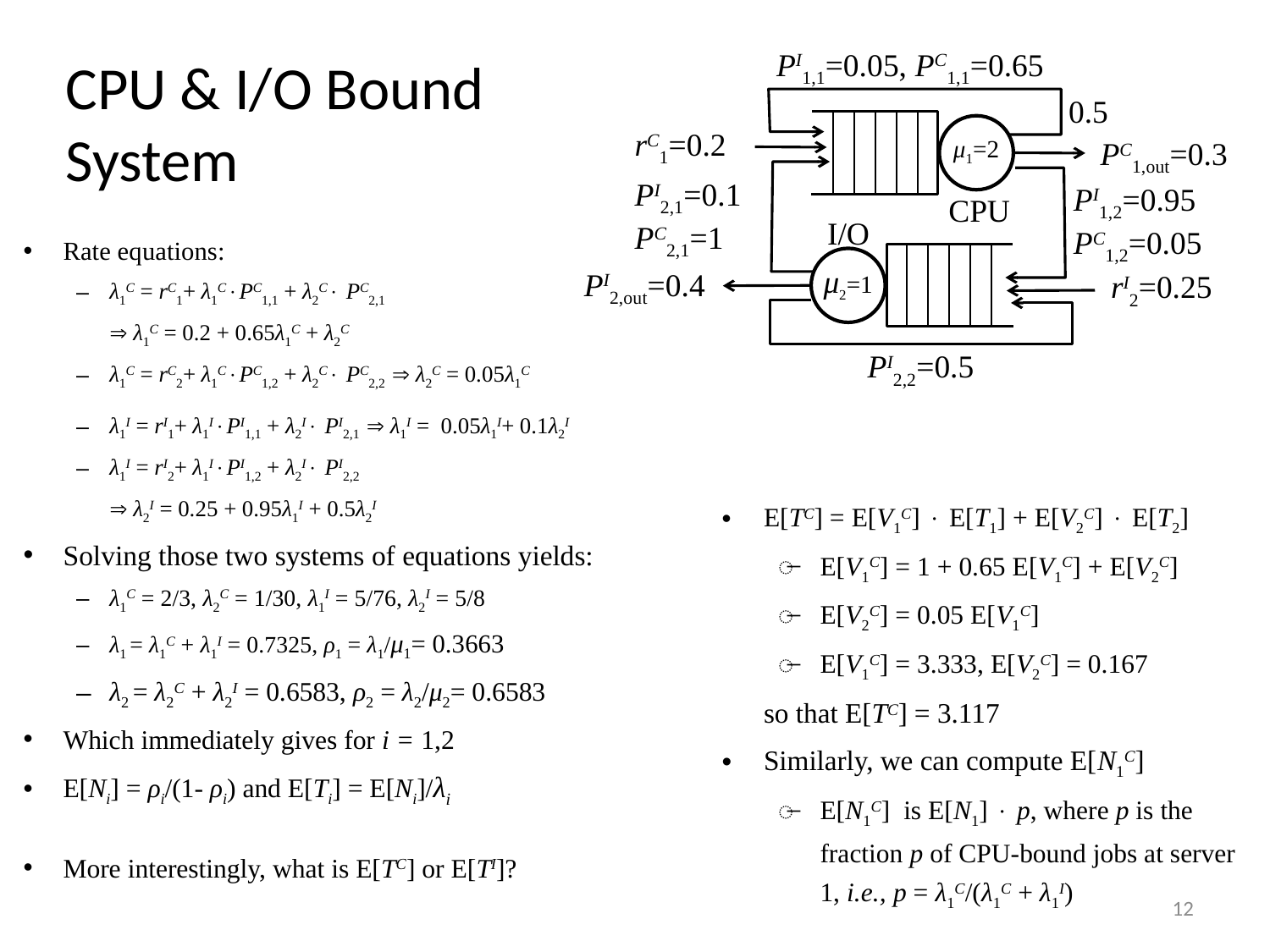

PI1,1=0.05, PC1,1=0.65
0.5

μ1=2
rC1=0.2
PC1,out=0.3

PI2,1=0.1
PC2,1=1
PI1,2=0.95
PC1,2=0.05
CPU
I/O

μ2=1
PI2,out=0.4
rI2=0.25

PI2,2=0.5
# CPU & I/O Bound System
Rate equations:
λ1C = rC1+ λ1C⋅PC1,1 + λ2C⋅ PC2,1
	⇒ λ1C = 0.2 + 0.65λ1C + λ2C
λ1C = rC2+ λ1C⋅PC1,2 + λ2C⋅ PC2,2  ⇒ λ2C = 0.05λ1C
λ1I = rI1+ λ1I⋅PI1,1 + λ2I⋅ PI2,1  ⇒ λ1I =  0.05λ1I+ 0.1λ2I
λ1I = rI2+ λ1I⋅PI1,2 + λ2I⋅ PI2,2
	⇒ λ2I = 0.25 + 0.95λ1I + 0.5λ2I
Solving those two systems of equations yields:
λ1C = 2/3, λ2C = 1/30, λ1I = 5/76, λ2I = 5/8
λ1 = λ1C + λ1I = 0.7325, ρ1 = λ1/μ1= 0.3663
λ2 = λ2C + λ2I = 0.6583, ρ2 = λ2/μ2= 0.6583
Which immediately gives for i = 1,2
E[Ni] = ρi/(1- ρi) and E[Ti] = E[Ni]/λi

More interestingly, what is E[TC] or E[TI]?

E[TC] = E[V1C] ⋅ E[T1] + E[V2C] ⋅ E[T2]
E[V1C] = 1 + 0.65 E[V1C] + E[V2C]
E[V2C] = 0.05 E[V1C]
E[V1C] = 3.333, E[V2C] = 0.167
	so that E[TC] = 3.117
Similarly, we can compute E[N1C]
E[N1C]  is E[N1] ⋅ p, where p is the fraction p of CPU-bound jobs at server 1, i.e., p = λ1C/(λ1C + λ1I)

12